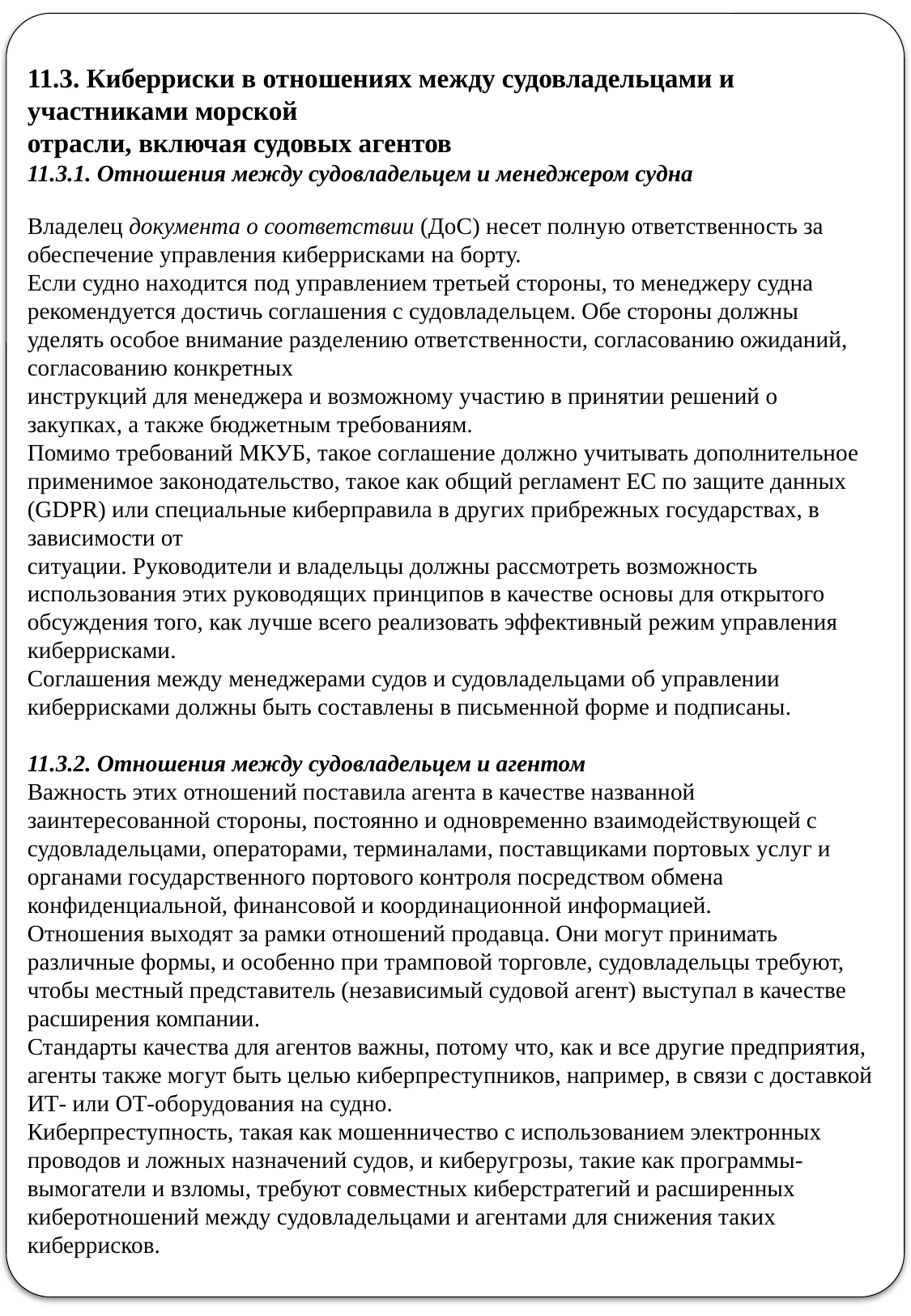

11.3. Киберриски в отношениях между судовладельцами и участниками морской
отрасли, включая судовых агентов
11.3.1. Отношения между судовладельцем и менеджером судна

Владелец документа о соответствии (ДоС) несет полную ответственность за обеспечение управления киберрисками на борту.
Если судно находится под управлением третьей стороны, то менеджеру судна рекомендуется достичь соглашения с судовладельцем. Обе стороны должны уделять особое внимание разделению ответственности, согласованию ожиданий, согласованию конкретных
инструкций для менеджера и возможному участию в принятии решений о закупках, а также бюджетным требованиям.
Помимо требований МКУБ, такое соглашение должно учитывать дополнительное применимое законодательство, такое как общий регламент ЕС по защите данных (GDPR) или специальные киберправила в других прибрежных государствах, в зависимости от
ситуации. Руководители и владельцы должны рассмотреть возможность использования этих руководящих принципов в качестве основы для открытого обсуждения того, как лучше всего реализовать эффективный режим управления киберрисками.
Соглашения между менеджерами судов и судовладельцами об управлении киберрисками должны быть составлены в письменной форме и подписаны.

11.3.2. Отношения между судовладельцем и агентом
Важность этих отношений поставила агента в качестве названной заинтересованной стороны, постоянно и одновременно взаимодействующей с судовладельцами, операторами, терминалами, поставщиками портовых услуг и органами государственного портового контроля посредством обмена конфиденциальной, финансовой и координационной информацией.
Отношения выходят за рамки отношений продавца. Они могут принимать различные формы, и особенно при трамповой торговле, судовладельцы требуют, чтобы местный представитель (независимый судовой агент) выступал в качестве расширения компании.
Стандарты качества для агентов важны, потому что, как и все другие предприятия, агенты также могут быть целью киберпреступников, например, в связи с доставкой ИТ- или ОТ-оборудования на судно.
Киберпреступность, такая как мошенничество с использованием электронных проводов и ложных назначений судов, и киберугрозы, такие как программы-вымогатели и взломы, требуют совместных киберстратегий и расширенных киберотношений между судовладельцами и агентами для снижения таких киберрисков.